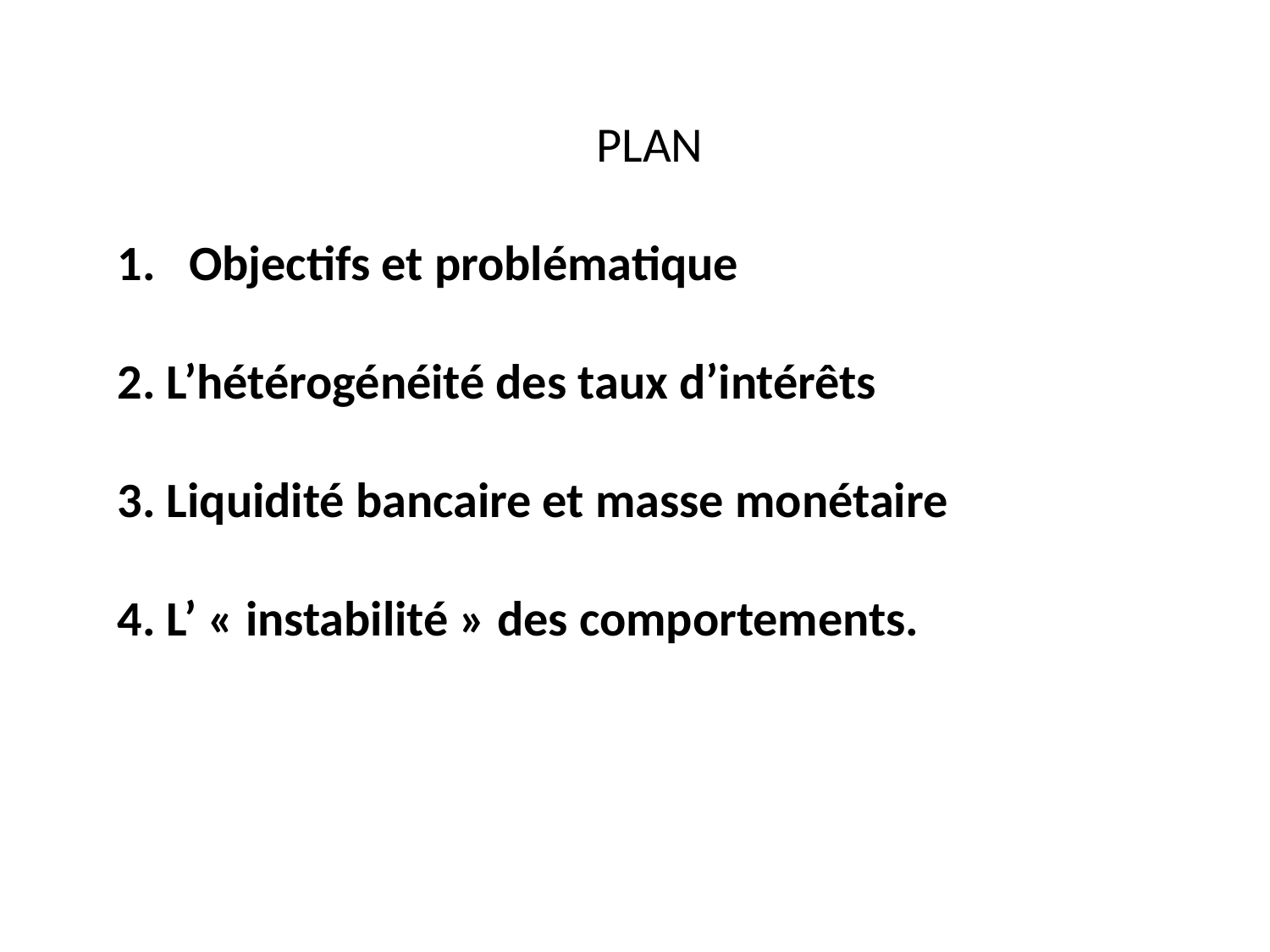

PLAN

Objectifs et problématique

2. L’hétérogénéité des taux d’intérêts

3. Liquidité bancaire et masse monétaire

4. L’ « instabilité » des comportements.